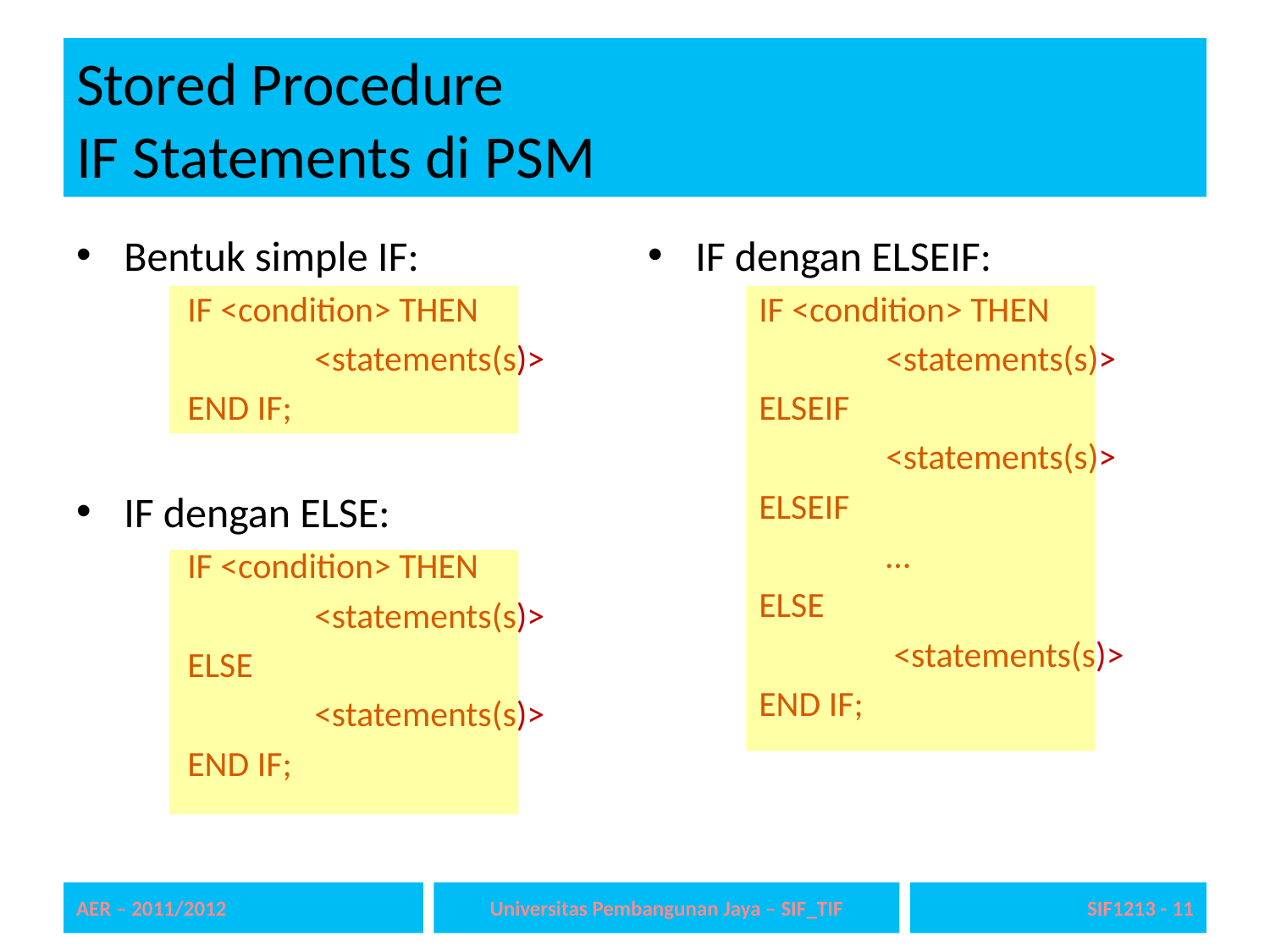

# Stored Procedure IF Statements di PSM
Bentuk simple IF:
IF <condition> THEN
	<statements(s)>
END IF;

IF dengan ELSE:
IF <condition> THEN
	<statements(s)>
ELSE
	<statements(s)>
END IF;
IF dengan ELSEIF:
IF <condition> THEN
	<statements(s)>
ELSEIF
	<statements(s)>
ELSEIF
	…
ELSE
	 <statements(s)>
END IF;

AER – 2011/2012
Universitas Pembangunan Jaya – SIF_TIF
SIF1213 - 11